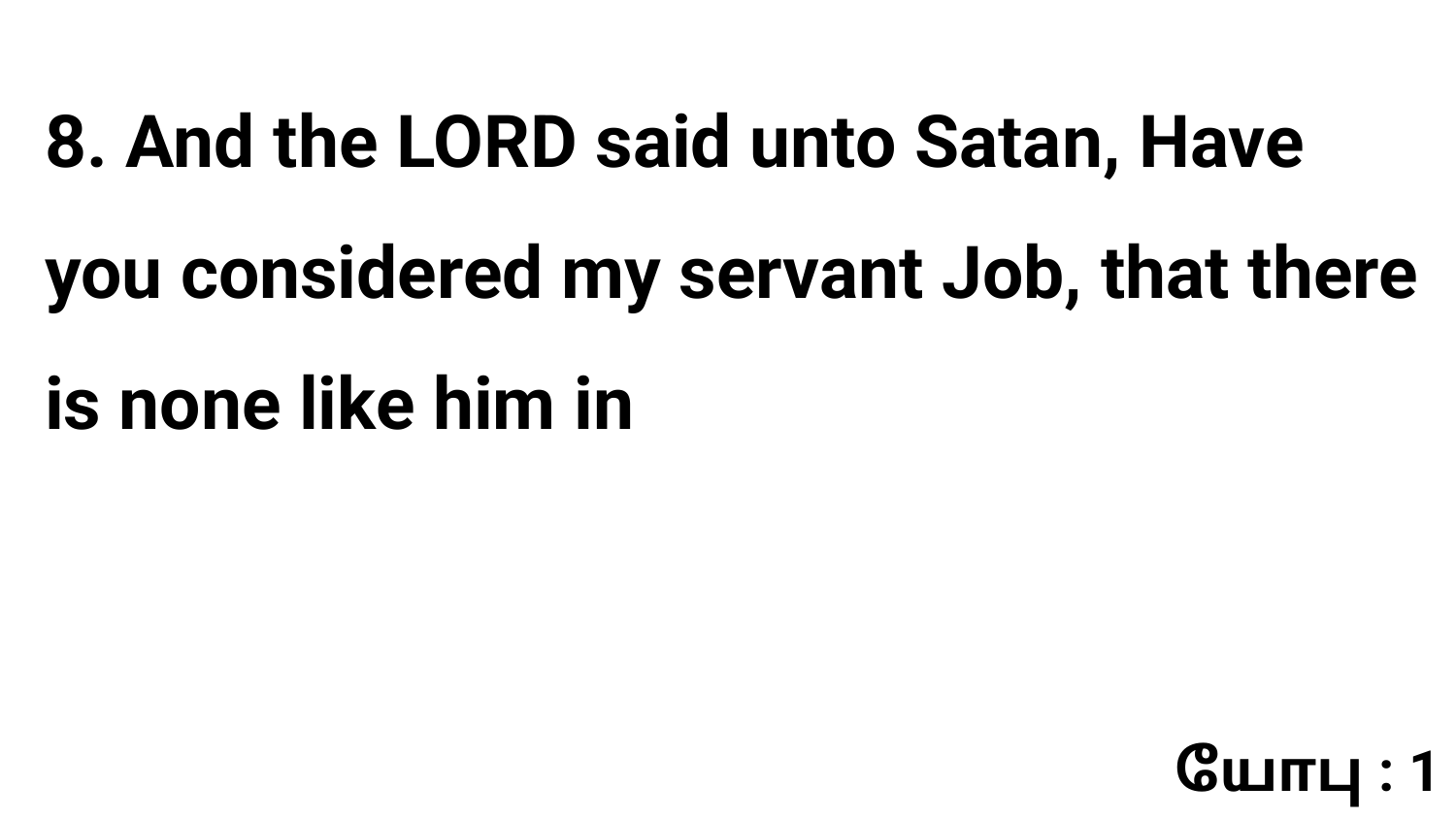

8. And the LORD said unto Satan, Have you considered my servant Job, that there is none like him in
யோபு : 1